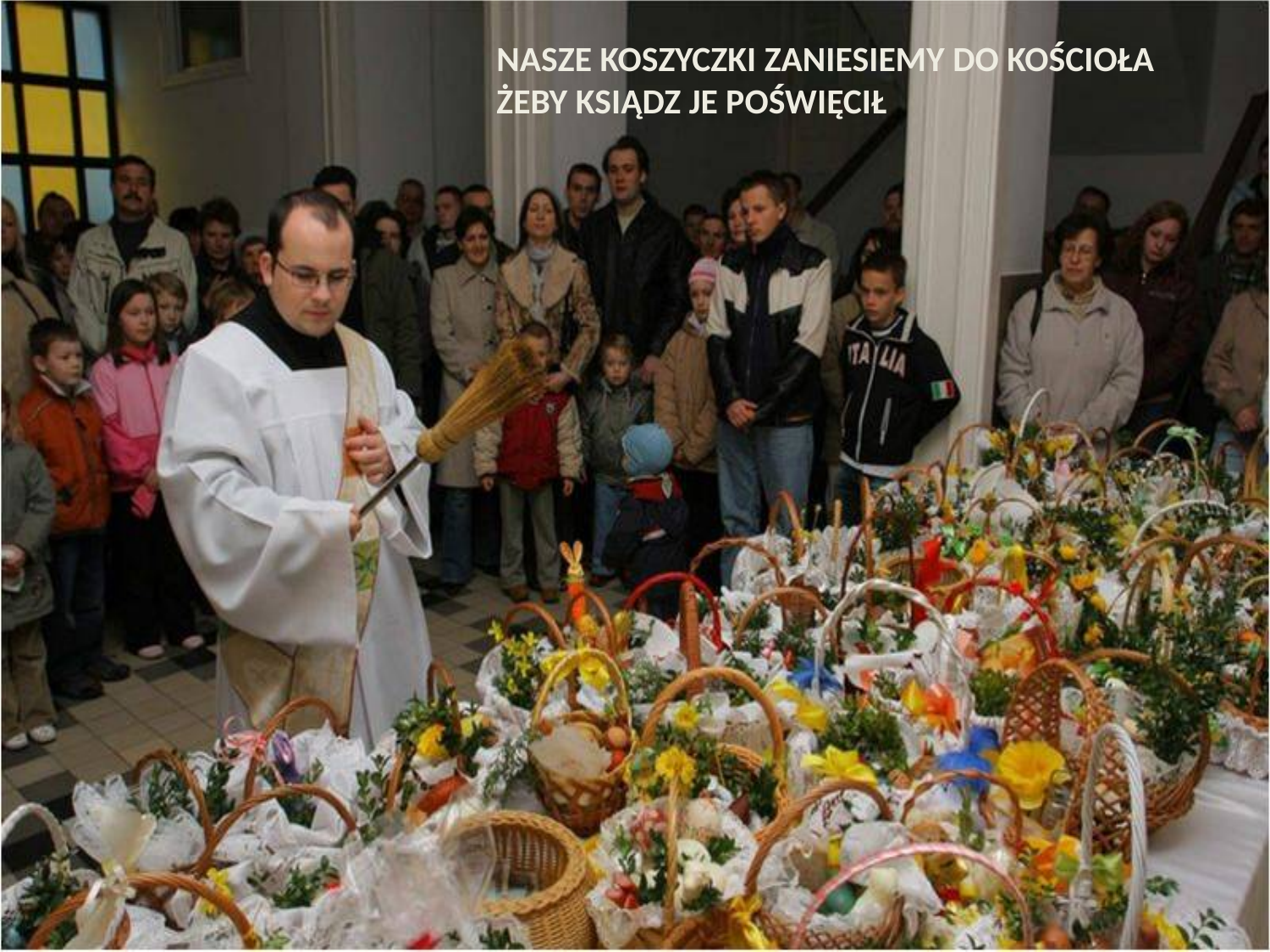

NASZE KOSZYCZKI ZANIESIEMY DO KOŚCIOŁA
ŻEBY KSIĄDZ JE POŚWIĘCIŁ